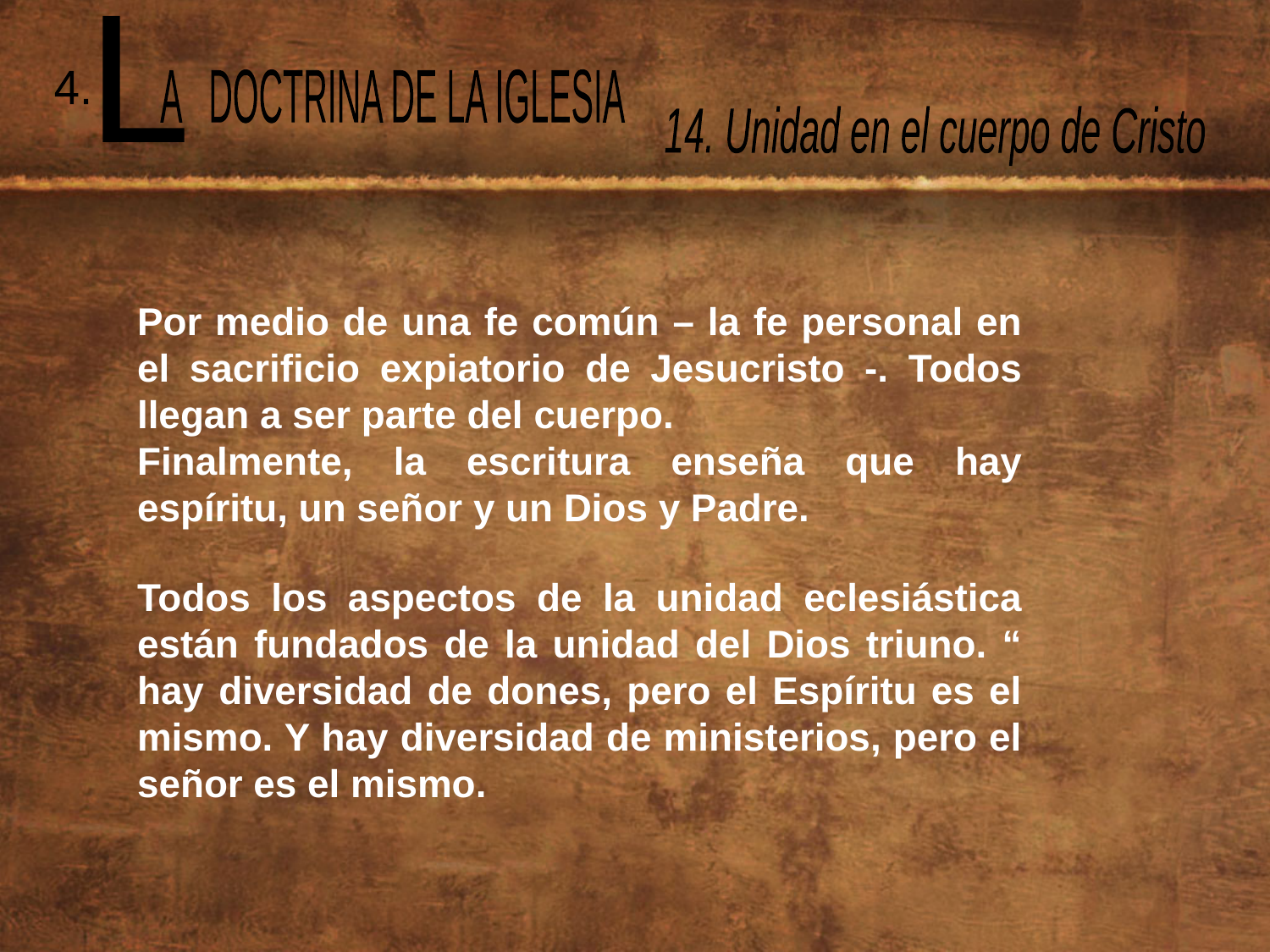

L
   A   DOCTRINA DE LA IGLESIA
4.
14. Unidad en el cuerpo de Cristo
Por medio de una fe común – la fe personal en el sacrificio expiatorio de Jesucristo -. Todos llegan a ser parte del cuerpo.
Finalmente, la escritura enseña que hay espíritu, un señor y un Dios y Padre.
Todos los aspectos de la unidad eclesiástica están fundados de la unidad del Dios triuno. “ hay diversidad de dones, pero el Espíritu es el mismo. Y hay diversidad de ministerios, pero el señor es el mismo.